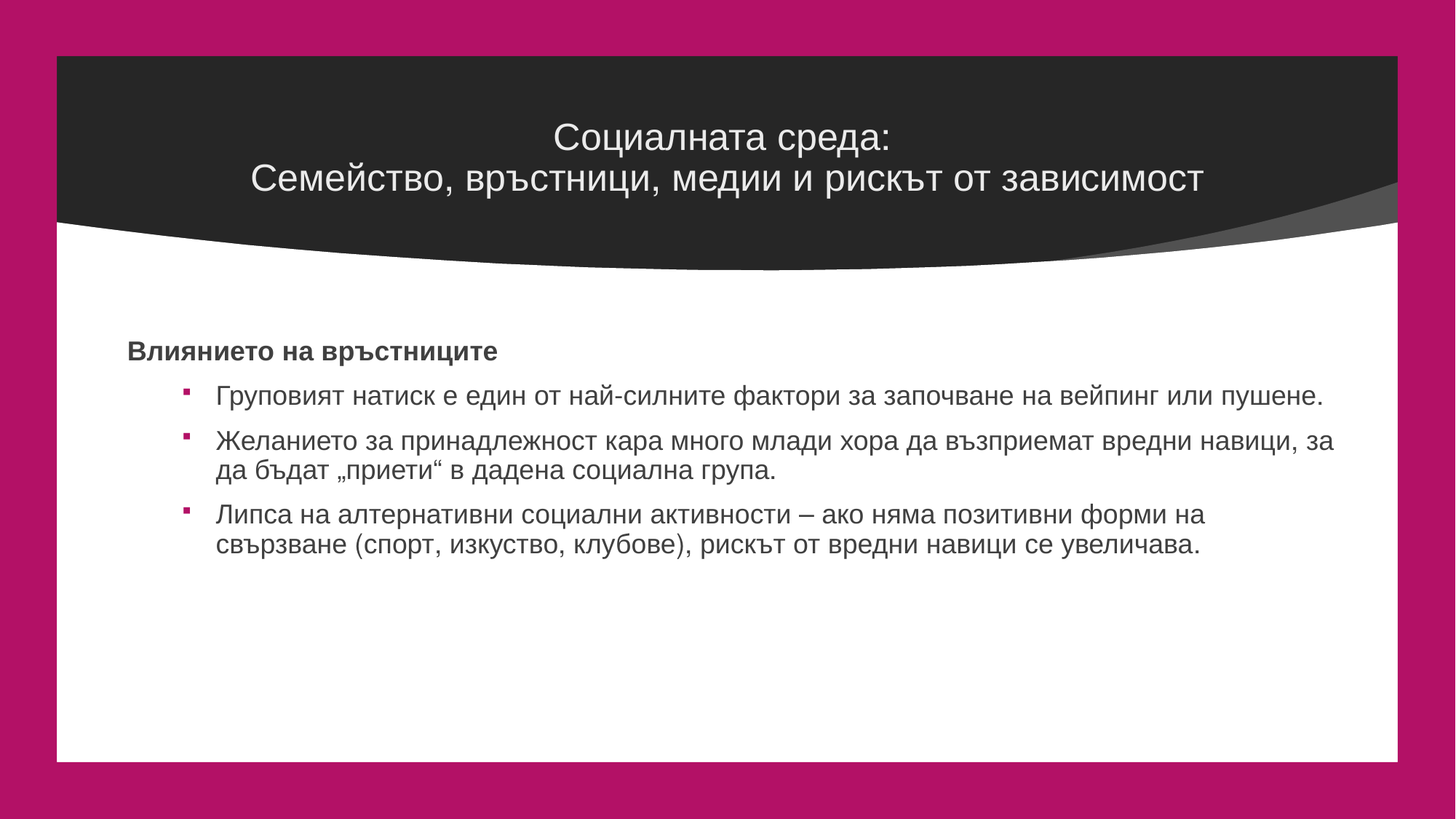

# Социалната среда:  Семейство, връстници, медии и рискът от зависимост

Влиянието на връстниците
Груповият натиск е един от най-силните фактори за започване на вейпинг или пушене.
Желанието за принадлежност кара много млади хора да възприемат вредни навици, за да бъдат „приети“ в дадена социална група.
Липса на алтернативни социални активности – ако няма позитивни форми на свързване (спорт, изкуство, клубове), рискът от вредни навици се увеличава.